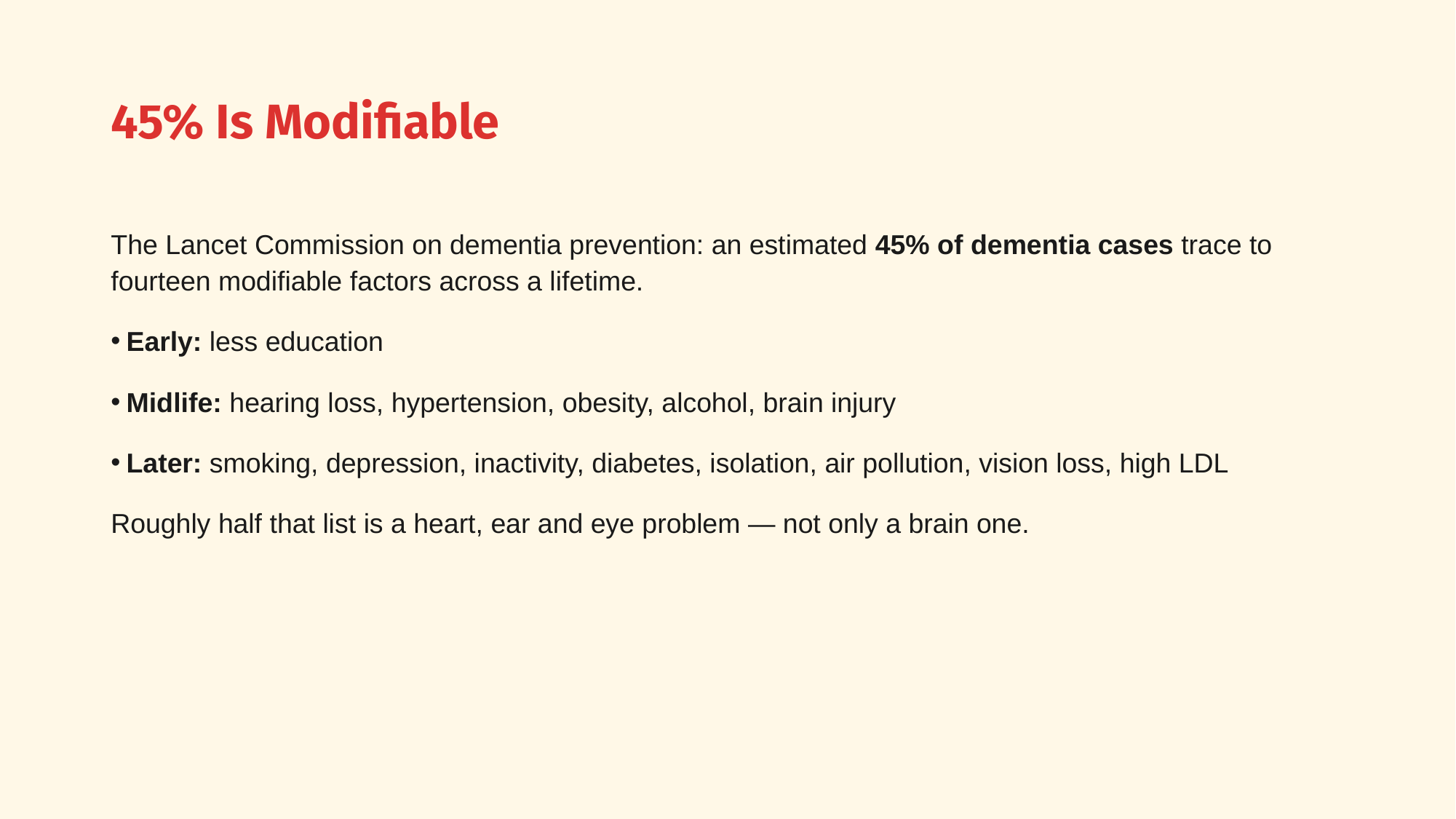

# 45% Is Modifiable
The Lancet Commission on dementia prevention: an estimated 45% of dementia cases trace to fourteen modifiable factors across a lifetime.
Early: less education
Midlife: hearing loss, hypertension, obesity, alcohol, brain injury
Later: smoking, depression, inactivity, diabetes, isolation, air pollution, vision loss, high LDL
Roughly half that list is a heart, ear and eye problem — not only a brain one.